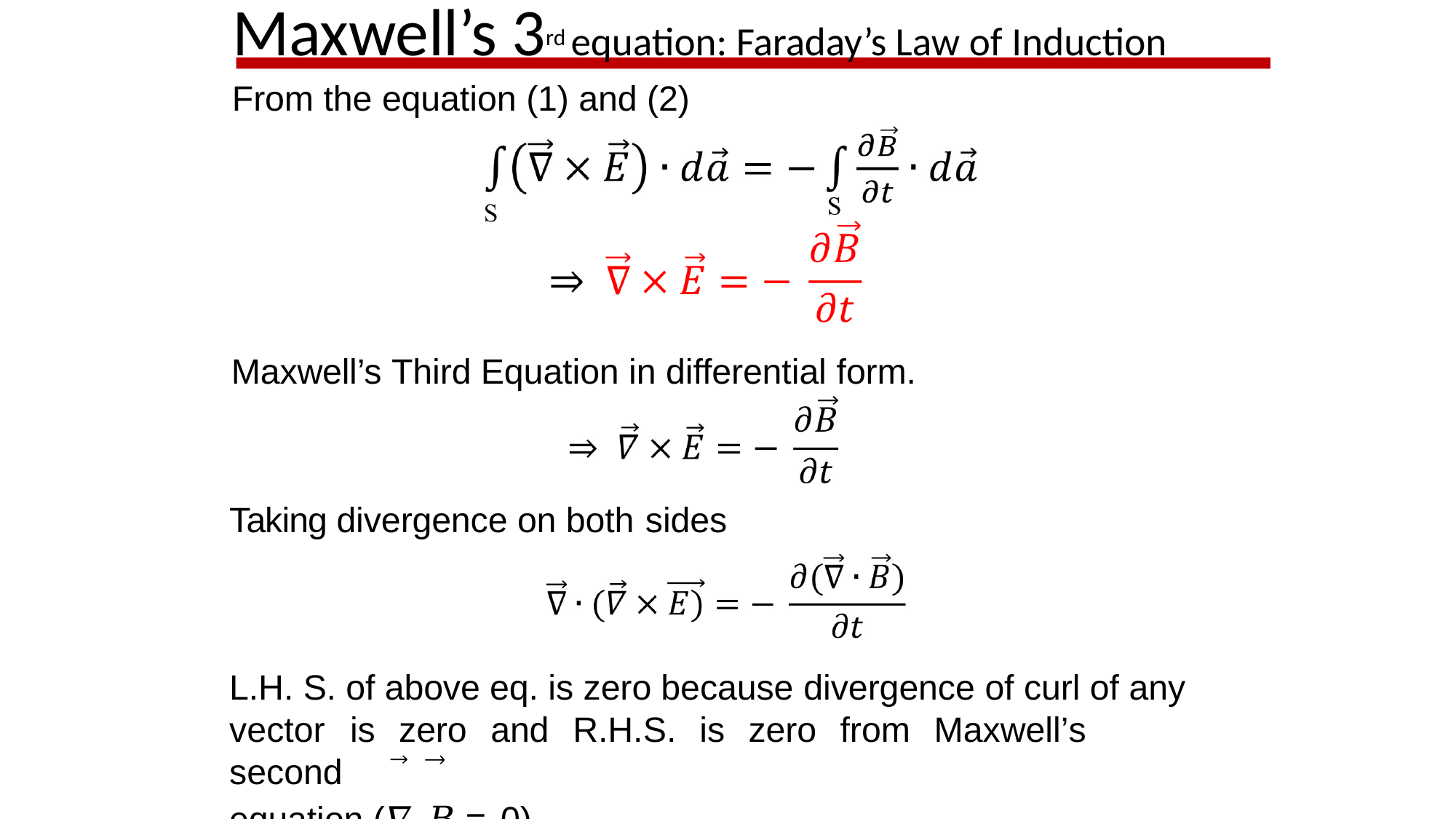

# Maxwell’s 3rd equation: Faraday’s Law of Induction

From the equation (1) and (2)

Maxwell’s Third Equation in differential form.

Taking divergence on both sides

L.H. S. of above eq. is zero because divergence of curl of any  vector	is	zero	and	R.H.S.	is	zero	from	Maxwell’s	second
equation (𝛻. 𝐵 = 0).